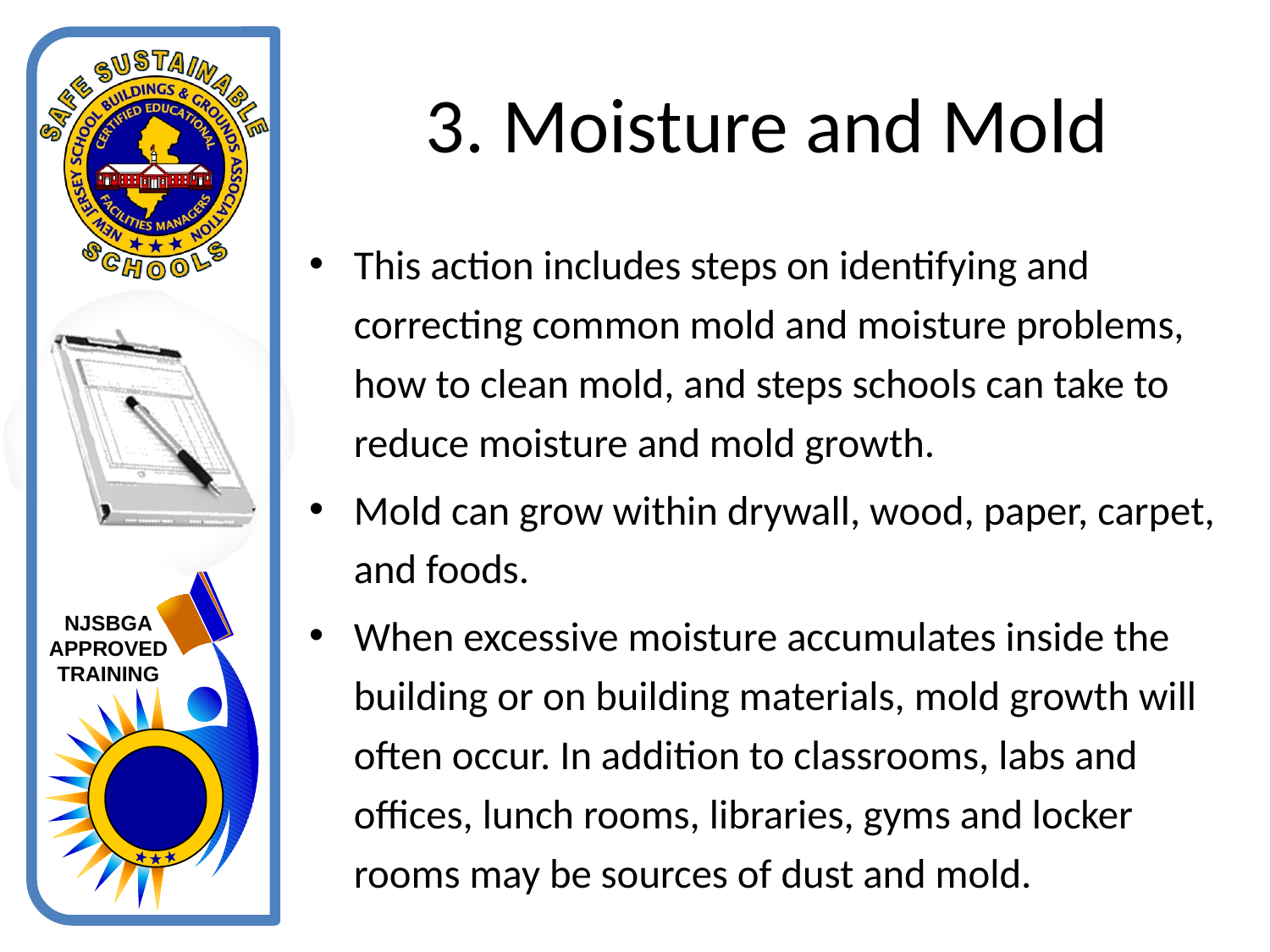

# 3. Moisture and Mold
This action includes steps on identifying and correcting common mold and moisture problems, how to clean mold, and steps schools can take to reduce moisture and mold growth.
Mold can grow within drywall, wood, paper, carpet, and foods.
When excessive moisture accumulates inside the building or on building materials, mold growth will often occur. In addition to classrooms, labs and offices, lunch rooms, libraries, gyms and locker rooms may be sources of dust and mold.